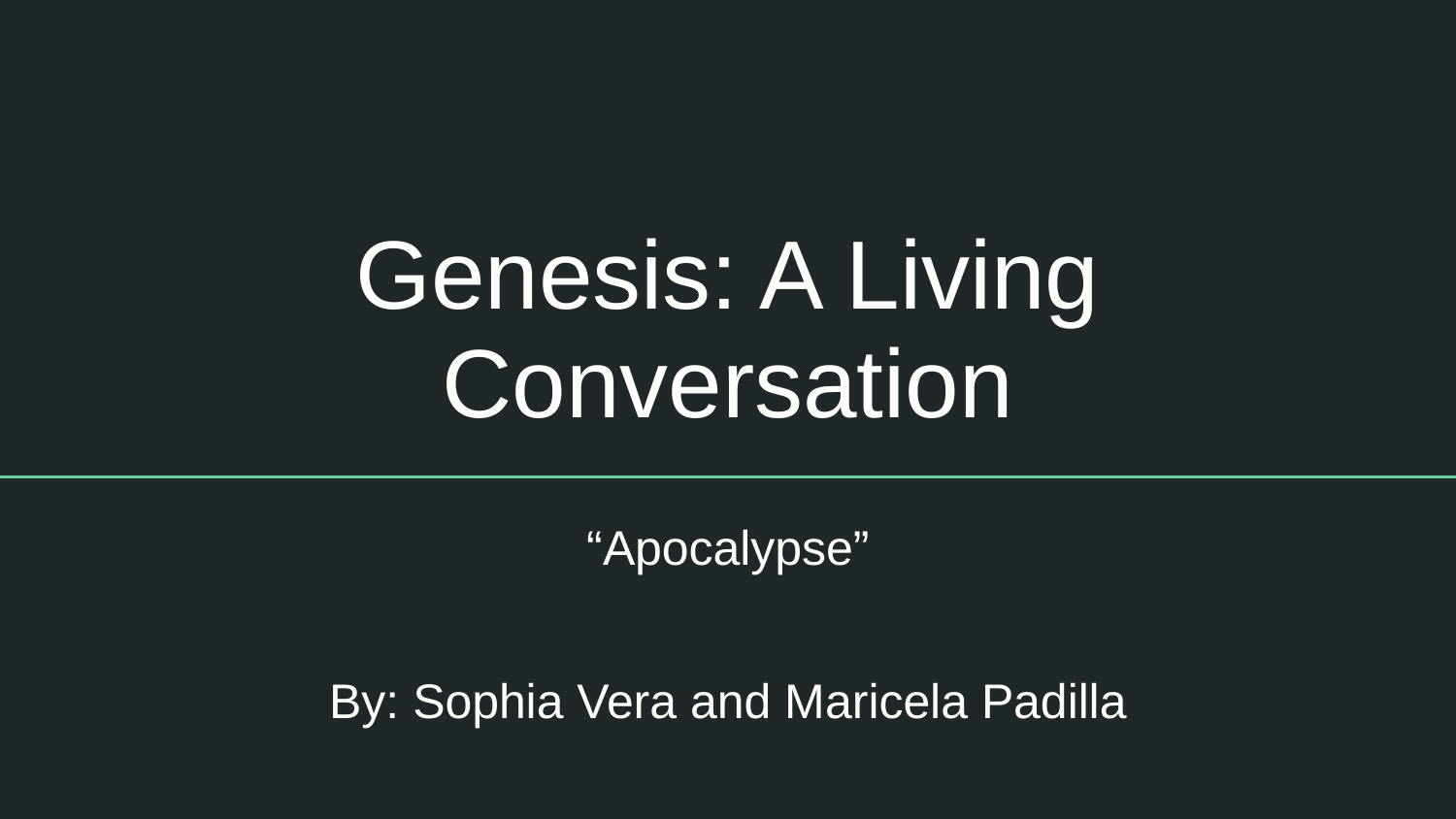

# Genesis: A Living Conversation
“Apocalypse”
By: Sophia Vera and Maricela Padilla